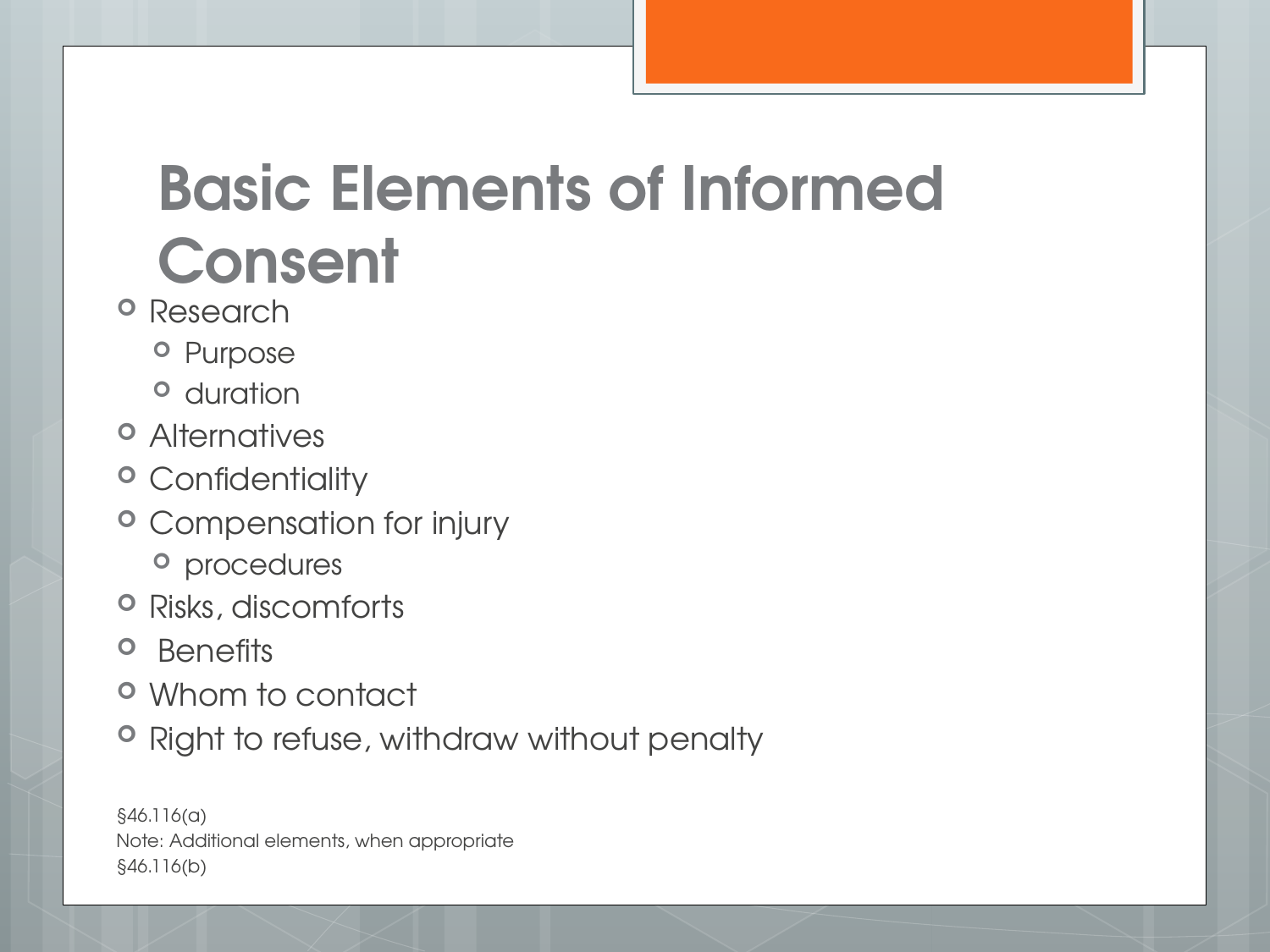

# Basic Elements of Informed Consent
Research
Purpose
duration
Alternatives
Confidentiality
Compensation for injury
procedures
Risks, discomforts
 Benefits
Whom to contact
Right to refuse, withdraw without penalty

§46.116(a)
Note: Additional elements, when appropriate
§46.116(b)